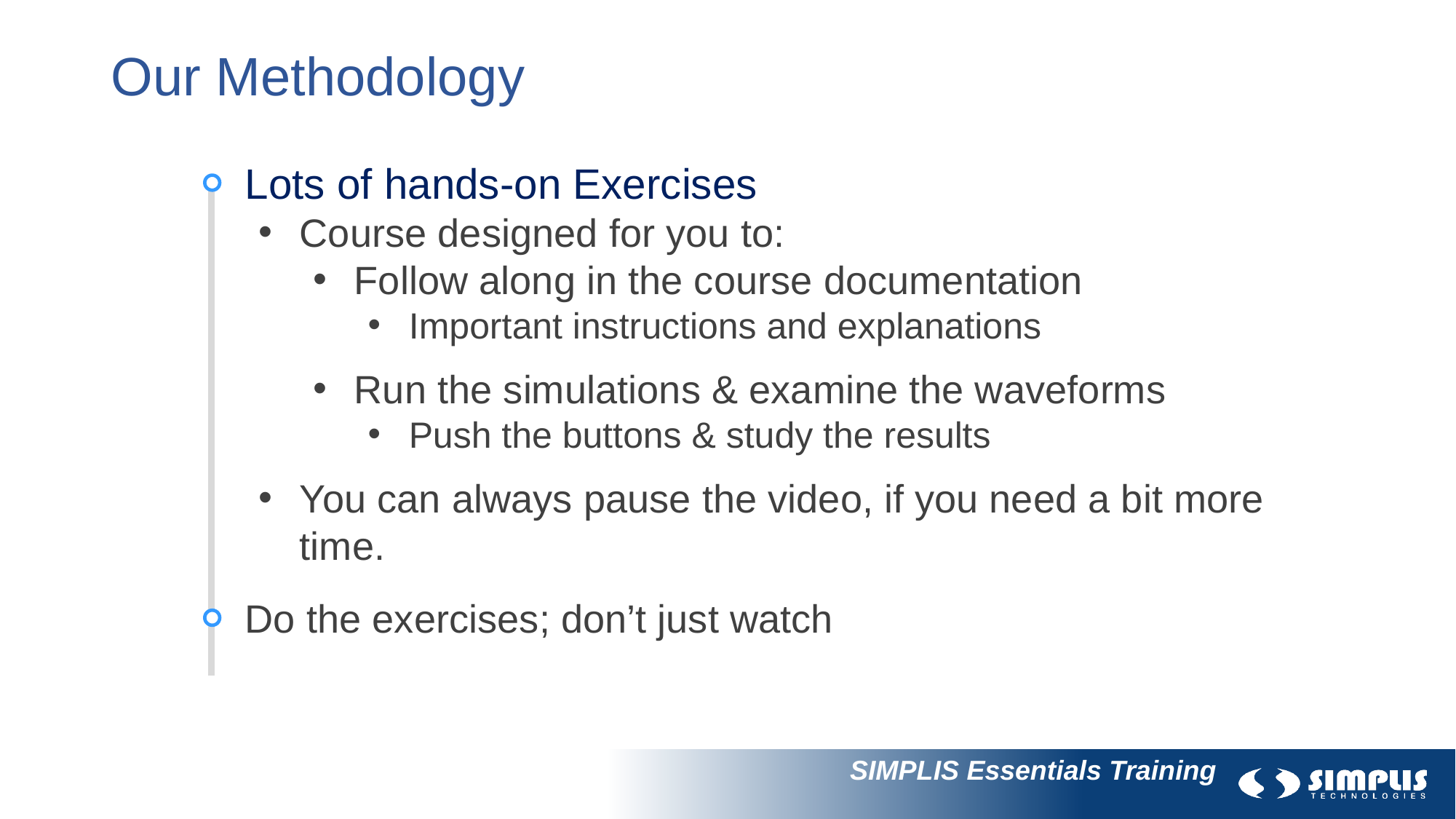

# Our Methodology
Lots of hands-on Exercises
Course designed for you to:
Follow along in the course documentation
Important instructions and explanations

Run the simulations & examine the waveforms
Push the buttons & study the results

You can always pause the video, if you need a bit more time.

Do the exercises; don’t just watch

SIMPLIS Essentials Training